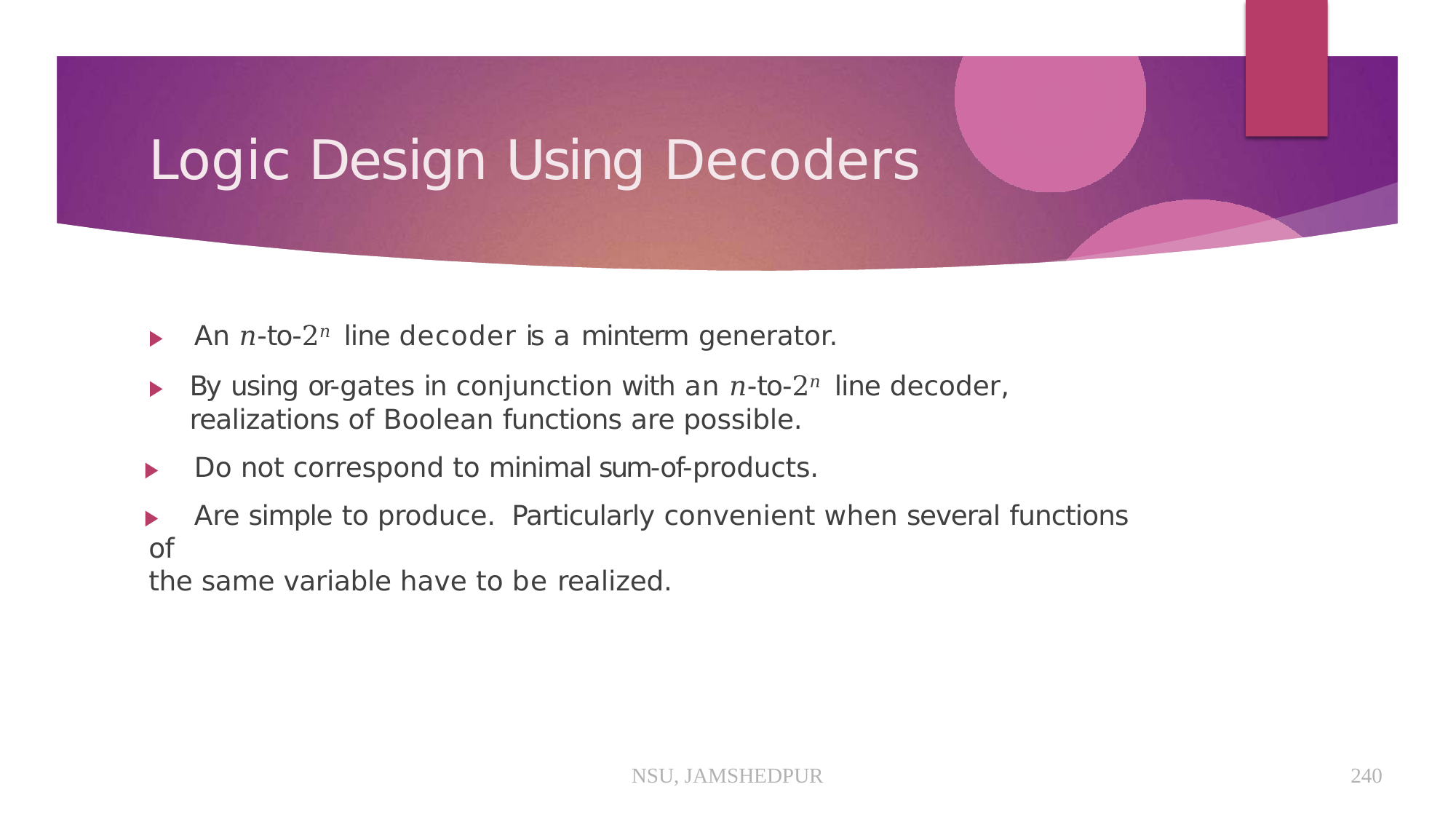

# Logic Design Using Decoders
▶	An 𝑛-to-2𝑛 line decoder is a minterm generator.
▶	By using or-gates in conjunction with an 𝑛-to-2𝑛 line decoder, realizations of Boolean functions are possible.
▶	Do not correspond to minimal sum-of-products.
▶	Are simple to produce.	Particularly convenient when several functions of
the same variable have to be realized.
NSU, JAMSHEDPUR
240